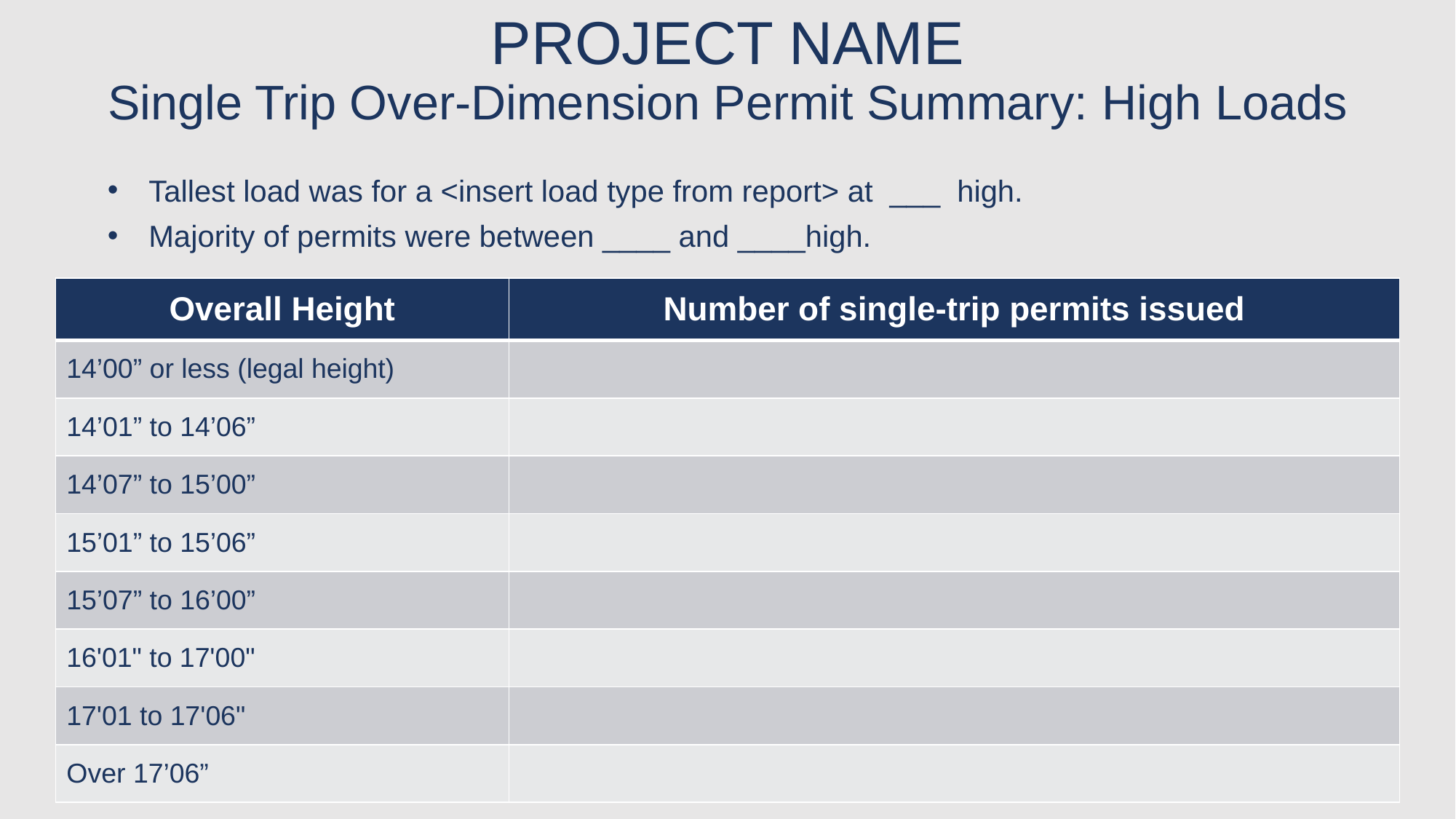

# PROJECT NAME Single Trip Over-Dimension Permit Summary: High Loads
Tallest load was for a <insert load type from report> at  ___  high.
Majority of permits were between ____ and ____high.
| Overall Height | Number of single-trip permits issued |
| --- | --- |
| 14’00” or less (legal height) |  |
| 14’01” to 14’06” |  |
| 14’07” to 15’00” |  |
| 15’01” to 15’06” |  |
| 15’07” to 16’00” |  |
| 16'01" to 17'00" |  |
| 17'01 to 17'06" |  |
| Over 17’06” |  |
14